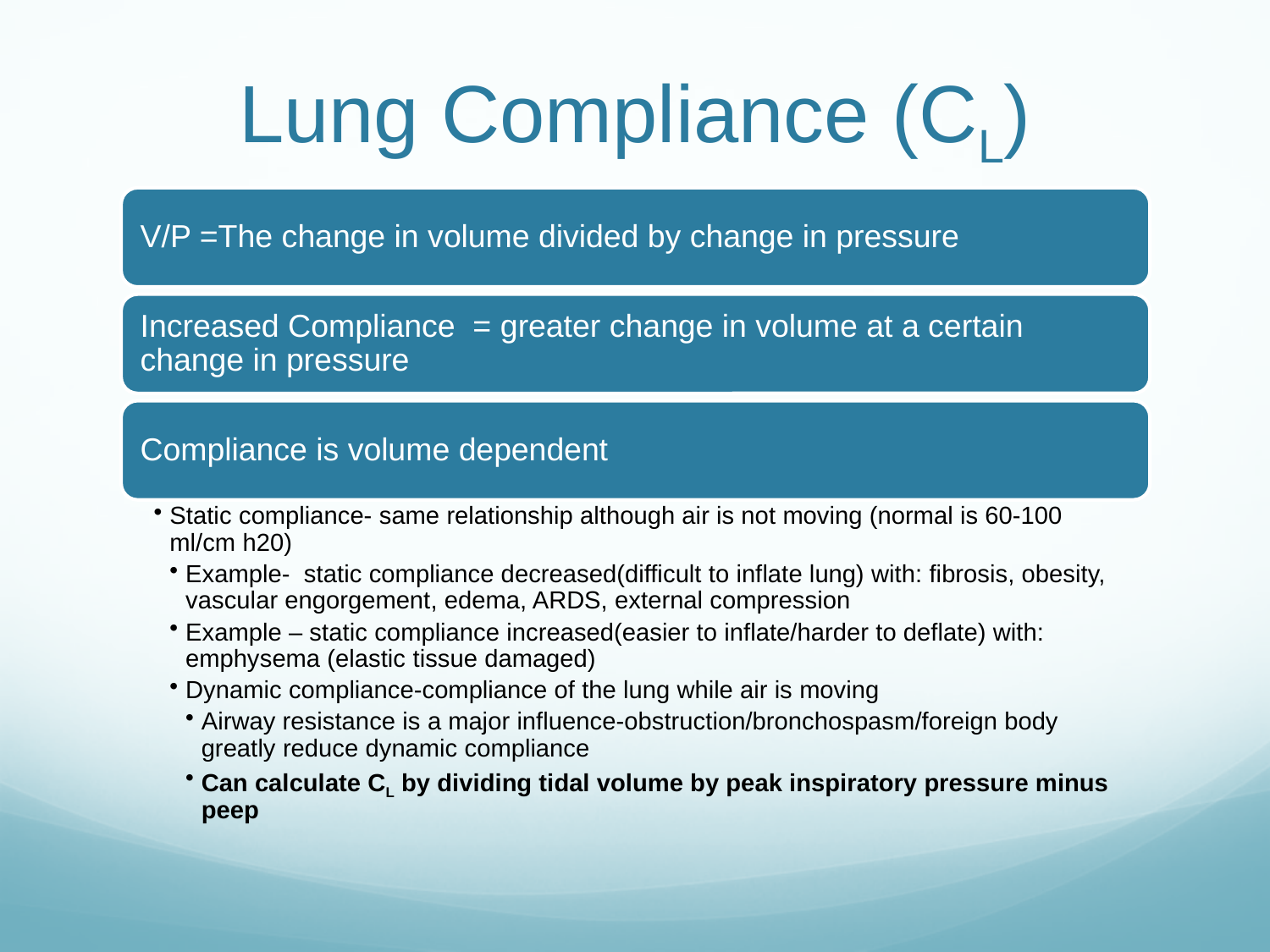

# Lung Compliance (CL)
V/P =The change in volume divided by change in pressure
Increased Compliance  = greater change in volume at a certain change in pressure
Compliance is volume dependent
Static compliance- same relationship although air is not moving (normal is 60-100 ml/cm h20)
Example-  static compliance decreased(difficult to inflate lung) with: fibrosis, obesity, vascular engorgement, edema, ARDS, external compression
Example – static compliance increased(easier to inflate/harder to deflate) with: emphysema (elastic tissue damaged)
Dynamic compliance-compliance of the lung while air is moving
Airway resistance is a major influence-obstruction/bronchospasm/foreign body greatly reduce dynamic compliance
Can calculate CL by dividing tidal volume by peak inspiratory pressure minus peep